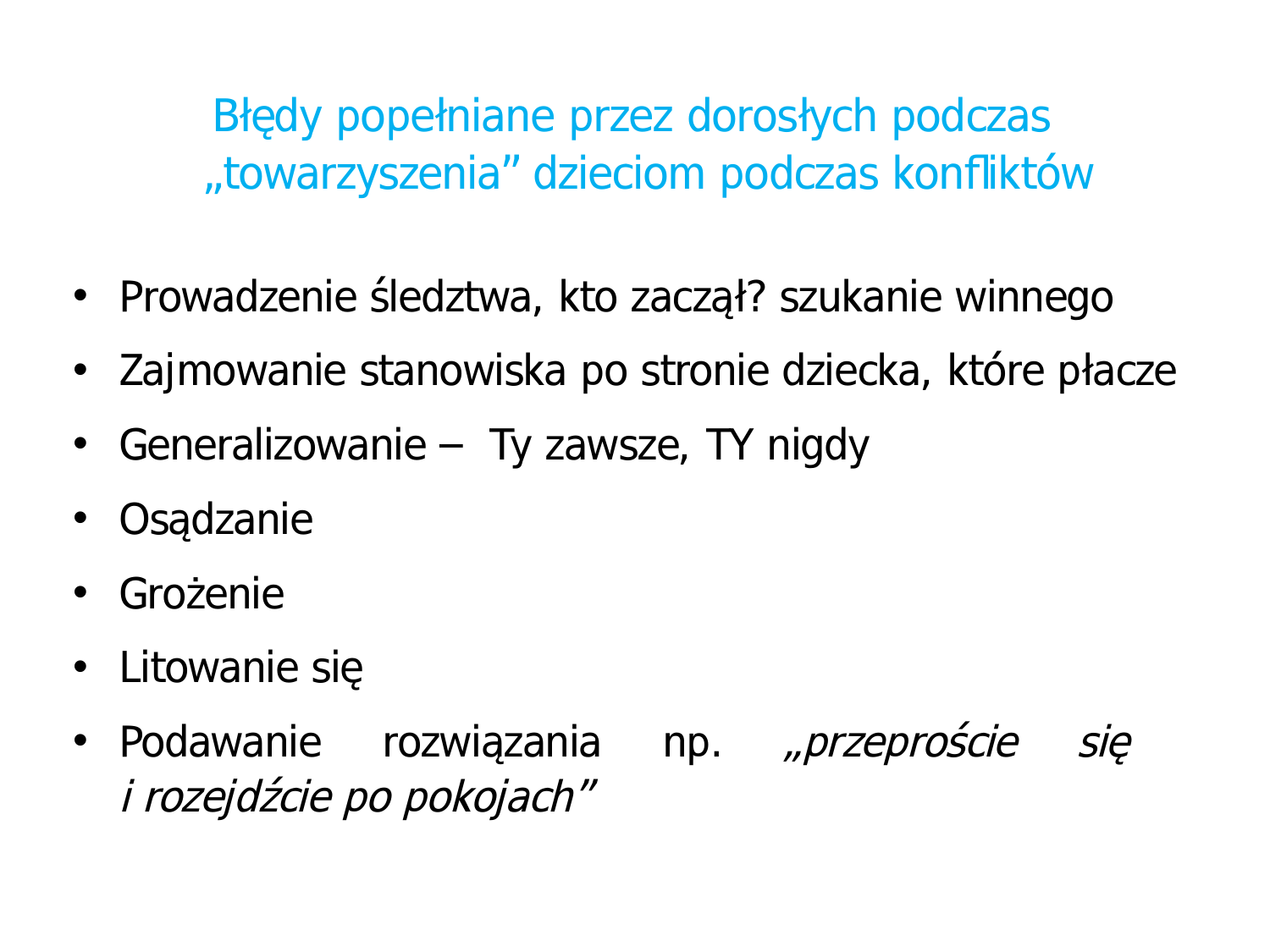

# Błędy popełniane przez dorosłych podczas „towarzyszenia” dzieciom podczas konfliktów
Prowadzenie śledztwa, kto zaczął? szukanie winnego
Zajmowanie stanowiska po stronie dziecka, które płacze
Generalizowanie –  Ty zawsze, TY nigdy
Osądzanie
Grożenie
Litowanie się
Podawanie rozwiązania np. „przeproście się
i rozejdźcie po pokojach”